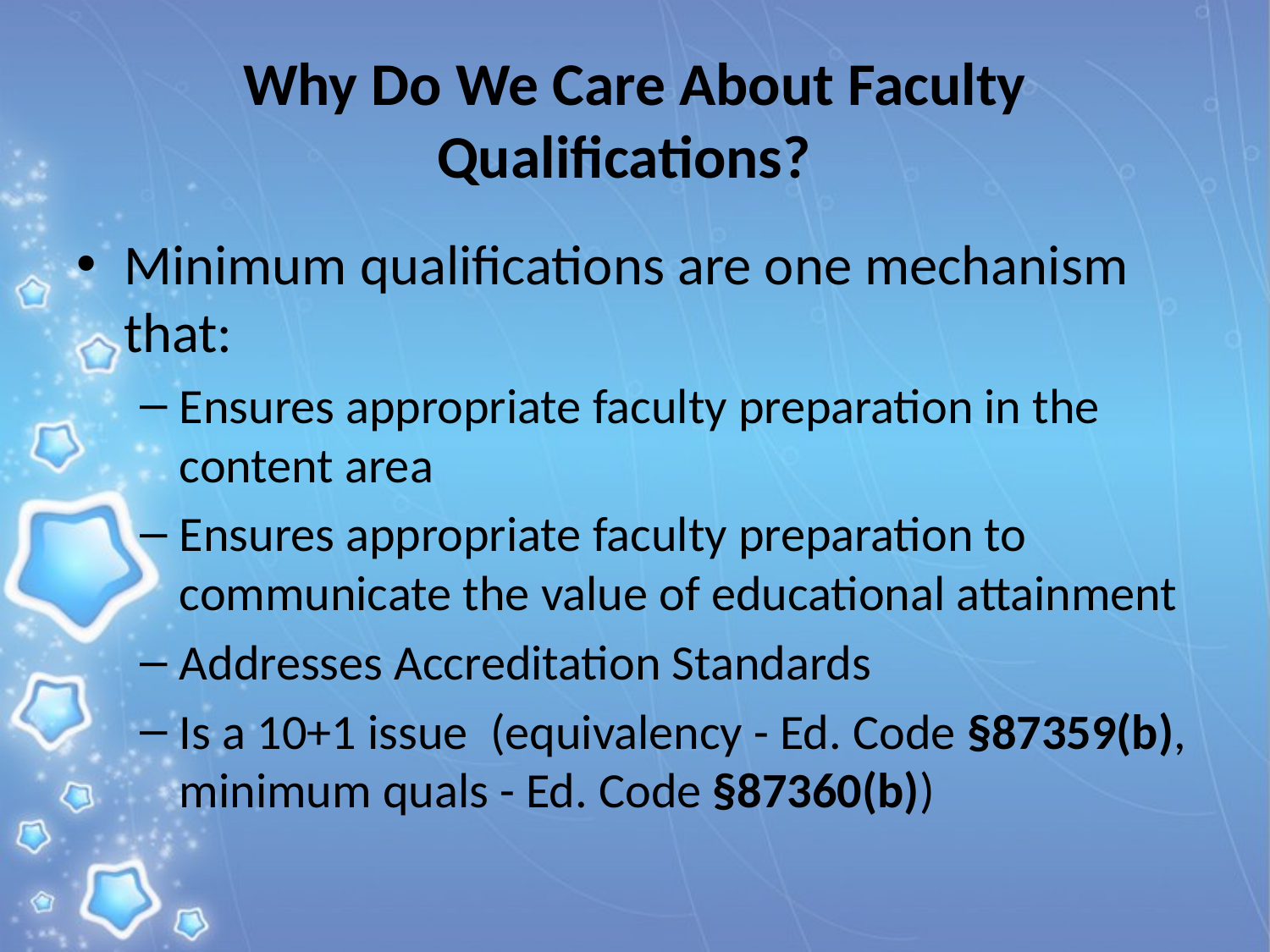

# Why Do We Care About Faculty Qualifications?
Minimum qualifications are one mechanism that:
Ensures appropriate faculty preparation in the content area
Ensures appropriate faculty preparation to communicate the value of educational attainment
Addresses Accreditation Standards
Is a 10+1 issue  (equivalency - Ed. Code §87359(b), minimum quals - Ed. Code §87360(b))